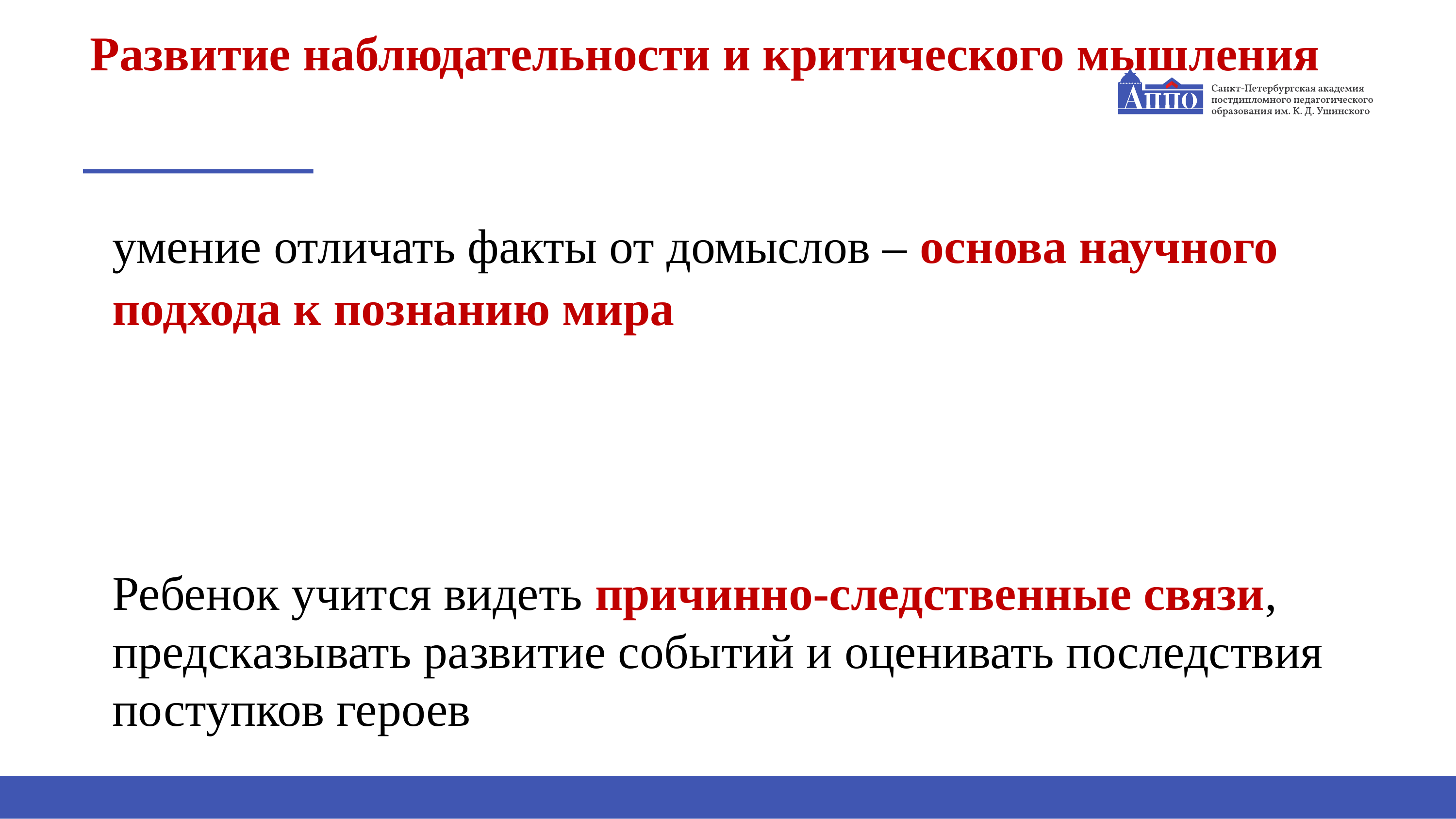

Развитие наблюдательности и критического мышления

умение отличать факты от домыслов – основа научного подхода к познанию мира

Ребенок учится видеть причинно-следственные связи, предсказывать развитие событий и оценивать последствия поступков героев